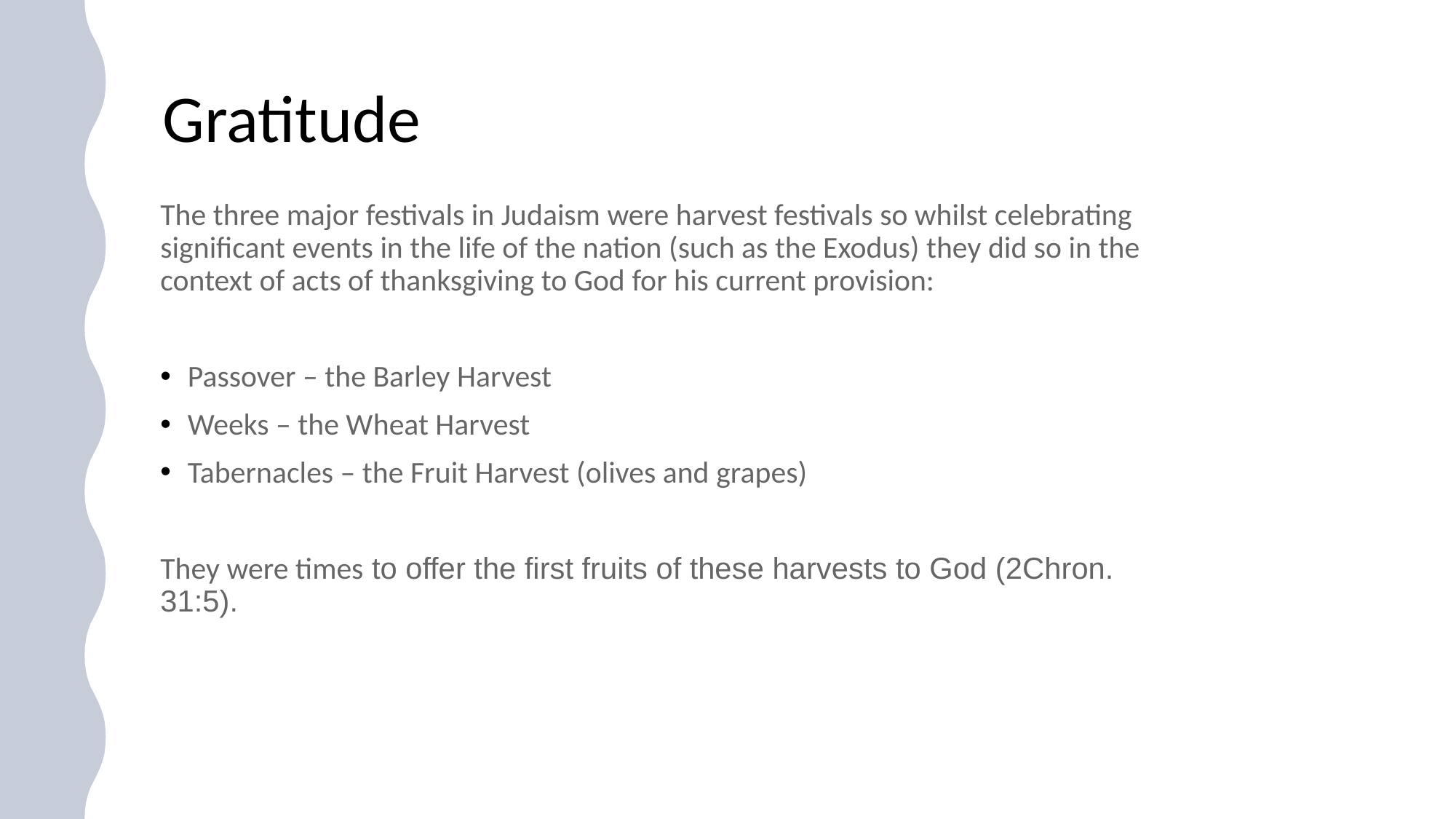

# Gratitude
The three major festivals in Judaism were harvest festivals so whilst celebrating significant events in the life of the nation (such as the Exodus) they did so in the context of acts of thanksgiving to God for his current provision:

Passover – the Barley Harvest
Weeks – the Wheat Harvest
Tabernacles – the Fruit Harvest (olives and grapes)

They were times to offer the first fruits of these harvests to God (2Chron. 31:5).